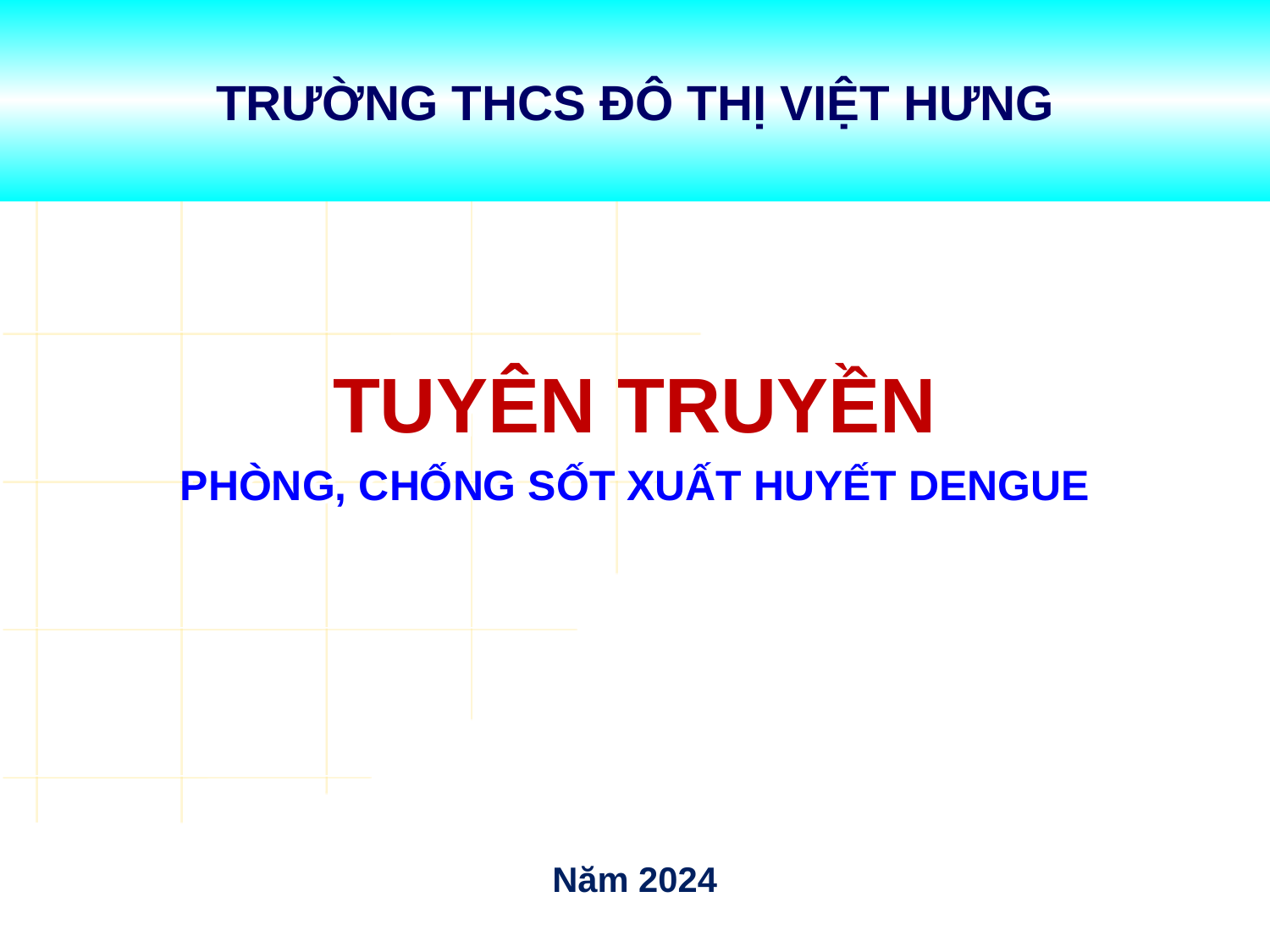

TRƯỜNG THCS ĐÔ THỊ VIỆT HƯNG
# TUYÊN TRUYỀN PHÒNG, CHỐNG SỐT XUẤT HUYẾT DENGUE

Năm 2024